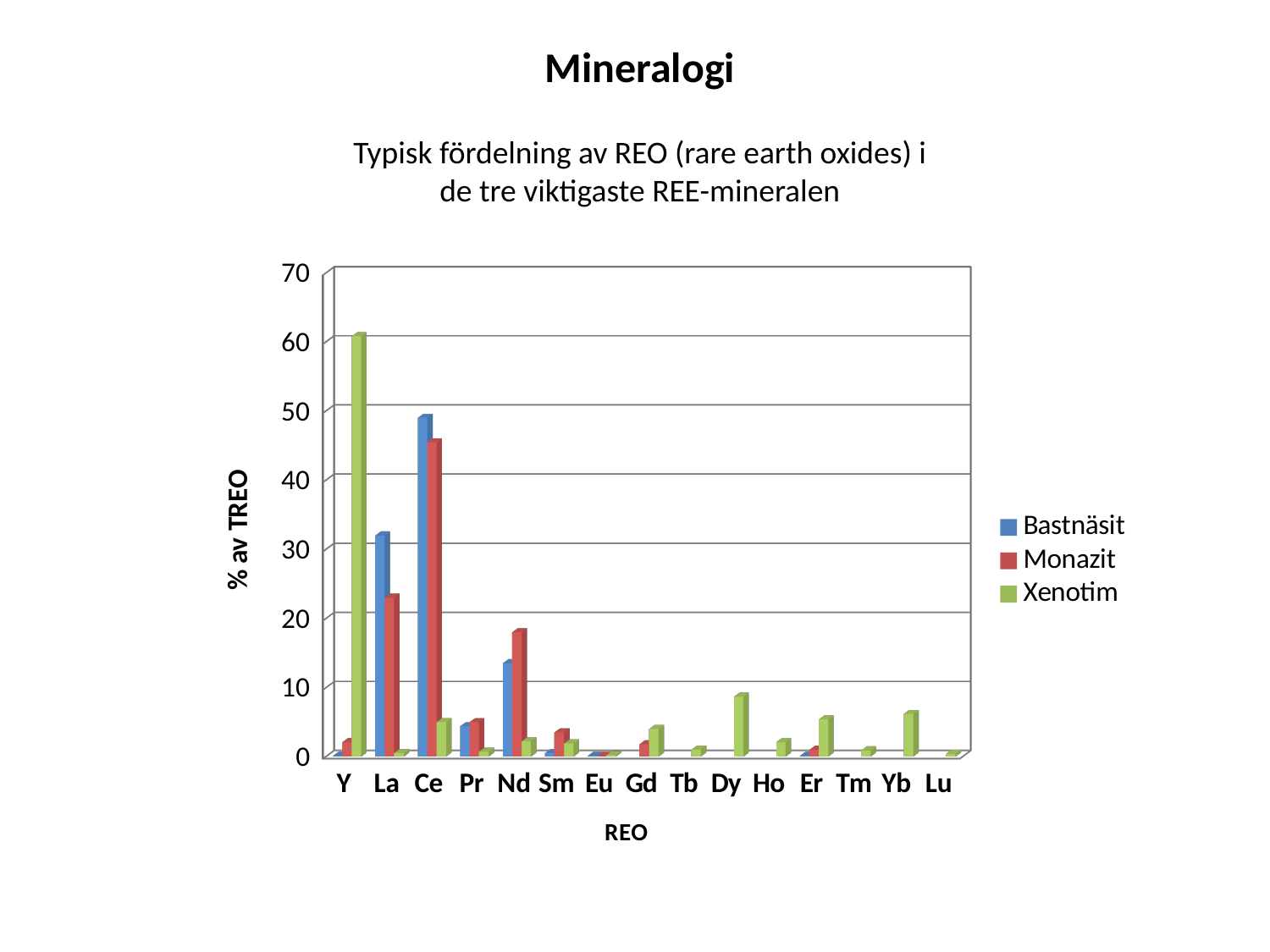

Mineralogi
Typisk fördelning av REO (rare earth oxides) i de tre viktigaste REE-mineralen

[unsupported chart]